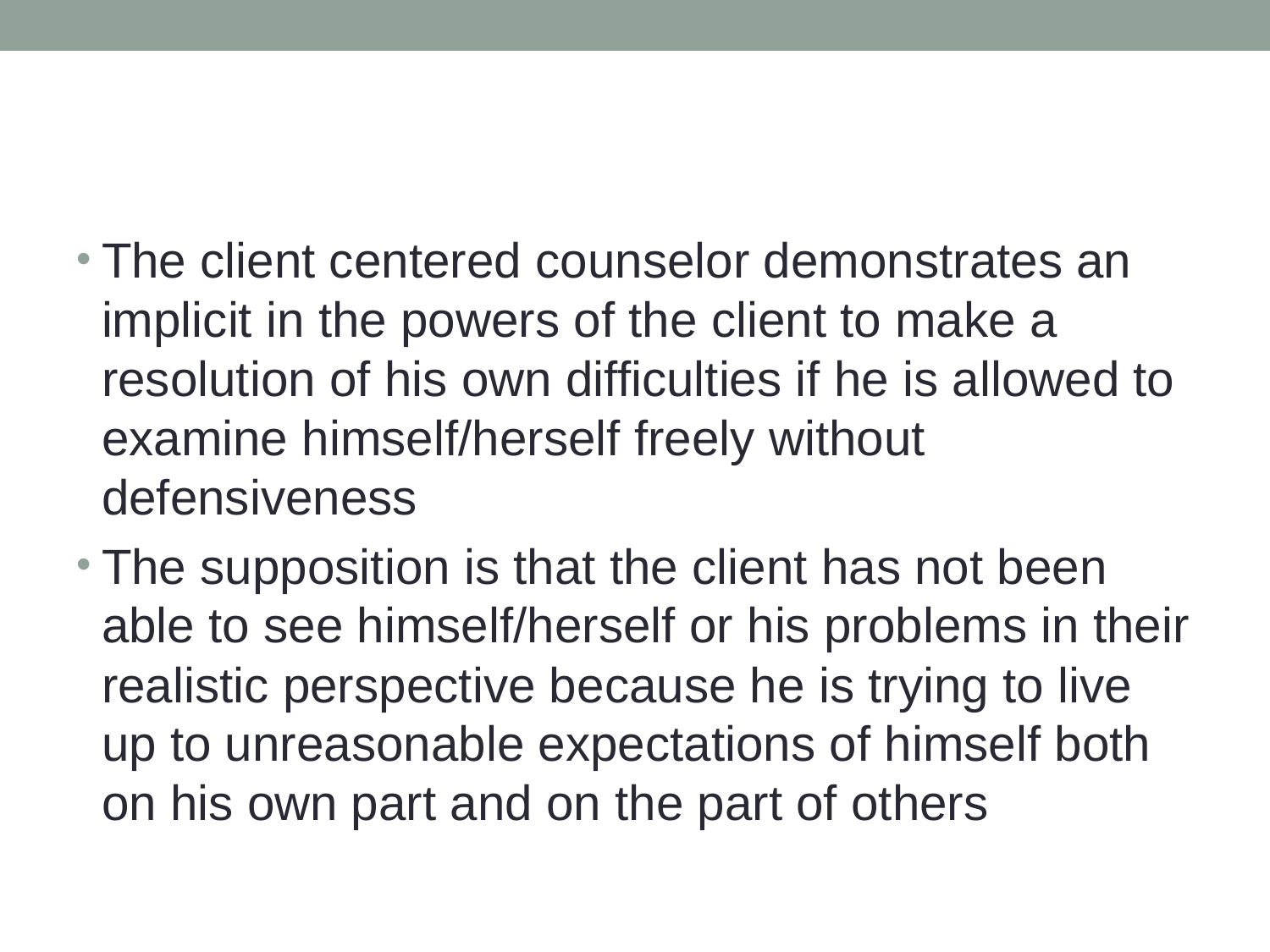

#
The client centered counselor demonstrates an implicit in the powers of the client to make a resolution of his own difficulties if he is allowed to examine himself/herself freely without defensiveness
The supposition is that the client has not been able to see himself/herself or his problems in their realistic perspective because he is trying to live up to unreasonable expectations of himself both on his own part and on the part of others